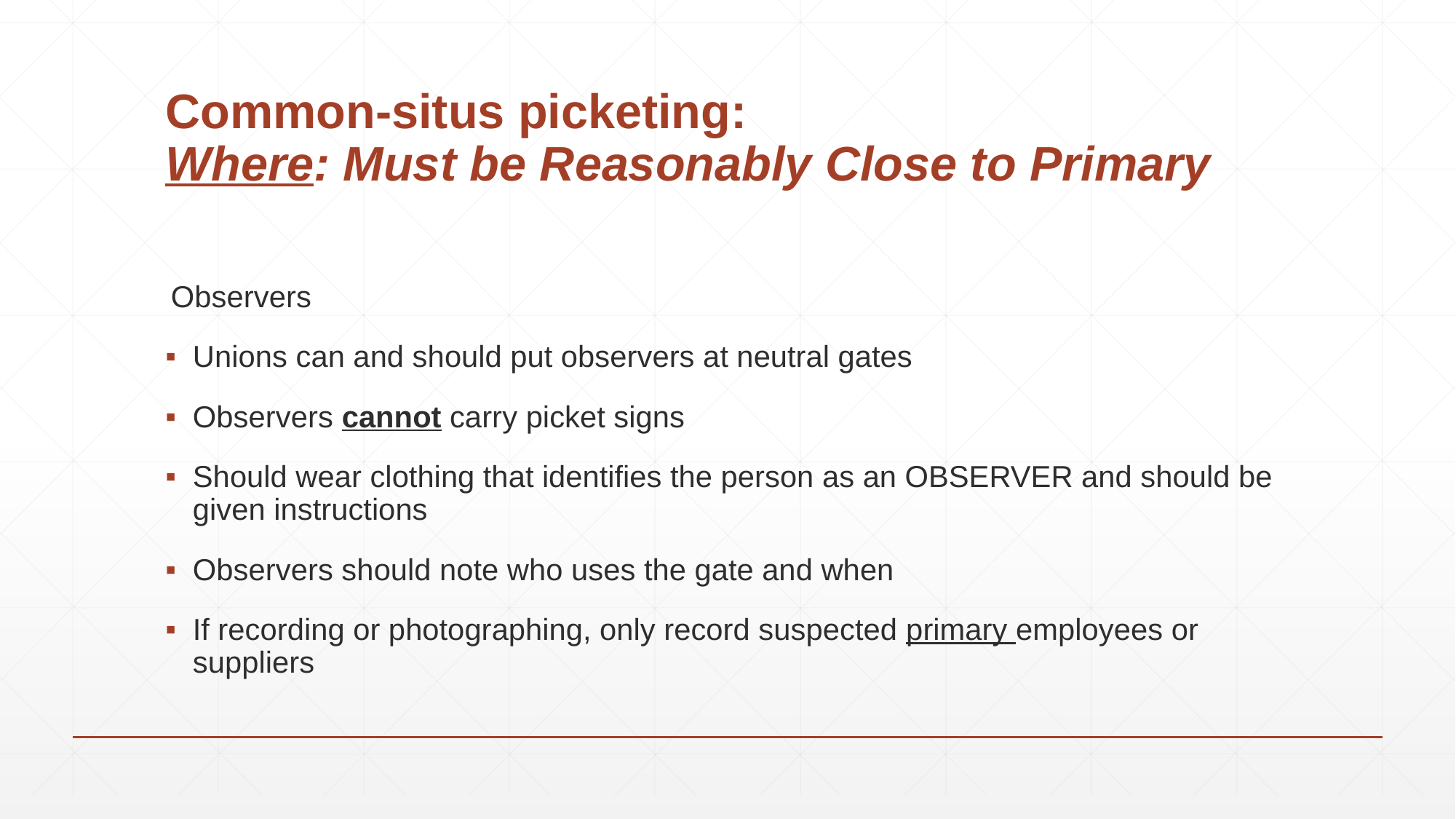

# Common-situs picketing: Where: Must be Reasonably Close to Primary
Observers
Unions can and should put observers at neutral gates
Observers cannot carry picket signs
Should wear clothing that identifies the person as an OBSERVER and should be given instructions
Observers should note who uses the gate and when
If recording or photographing, only record suspected primary employees or suppliers